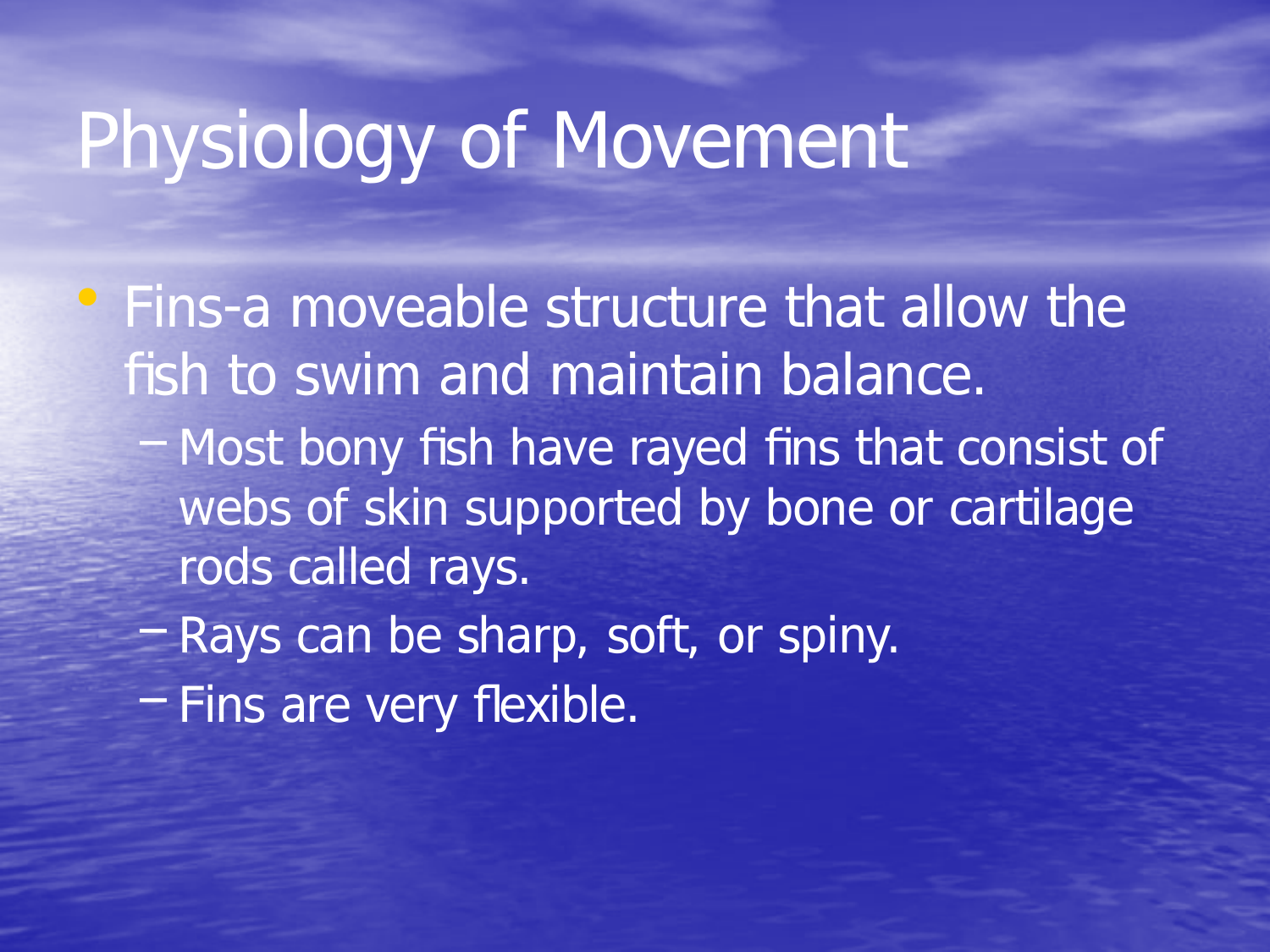

# Physiology of Movement
Fins-a moveable structure that allow the fish to swim and maintain balance.
Most bony fish have rayed fins that consist of webs of skin supported by bone or cartilage rods called rays.
Rays can be sharp, soft, or spiny.
Fins are very flexible.